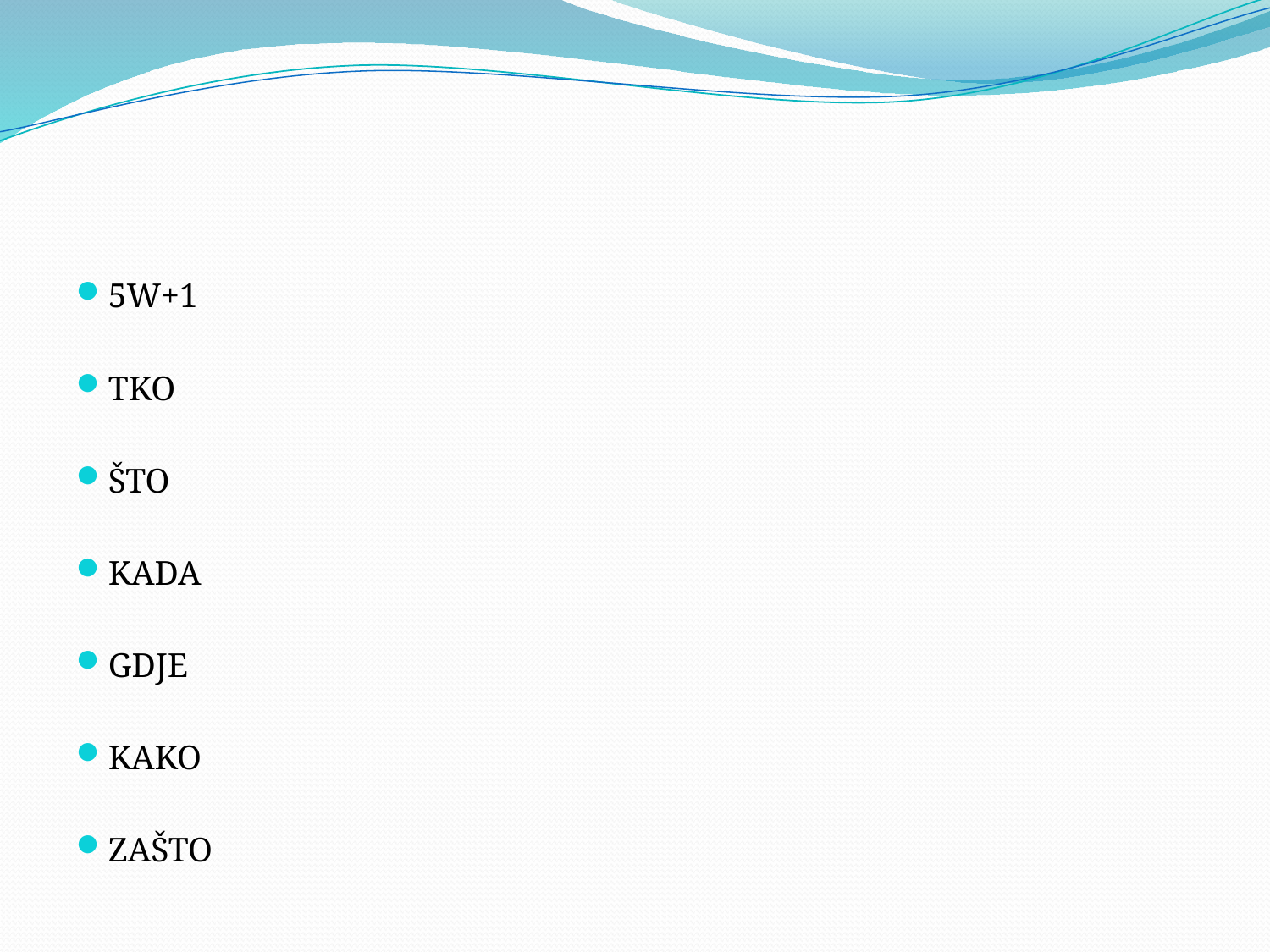

#
5W+1

TKO

ŠTO

KADA

GDJE

KAKO

ZAŠTO